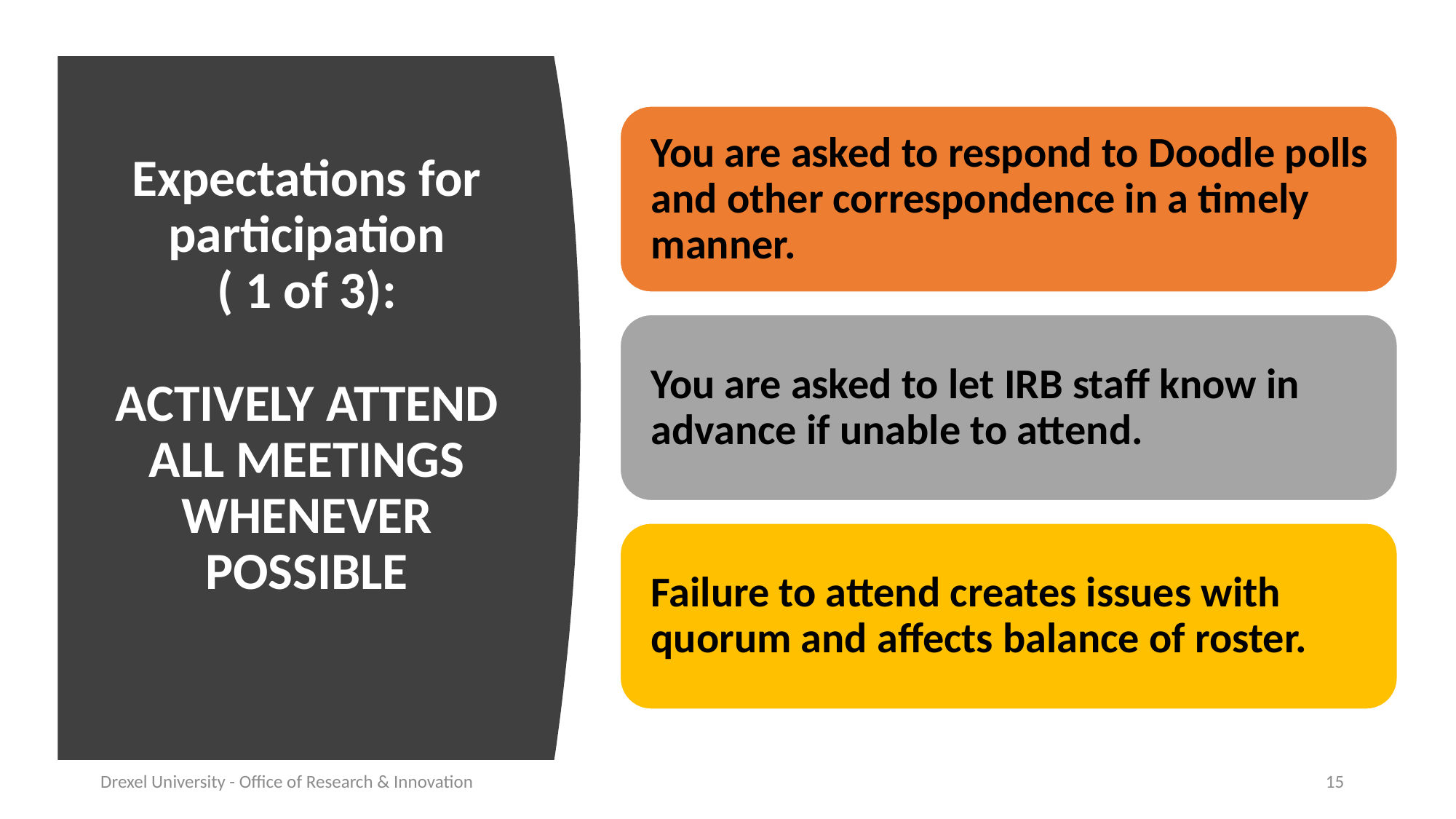

You are asked to respond to Doodle polls and other correspondence in a timely manner.
You are asked to let IRB staff know in advance if unable to attend.
Failure to attend creates issues with quorum and affects balance of roster.

# Expectations for participation ( 1 of 3): ACTIVELY ATTEND ALL MEETINGS WHENEVER POSSIBLE
Drexel University - Office of Research & Innovation
15